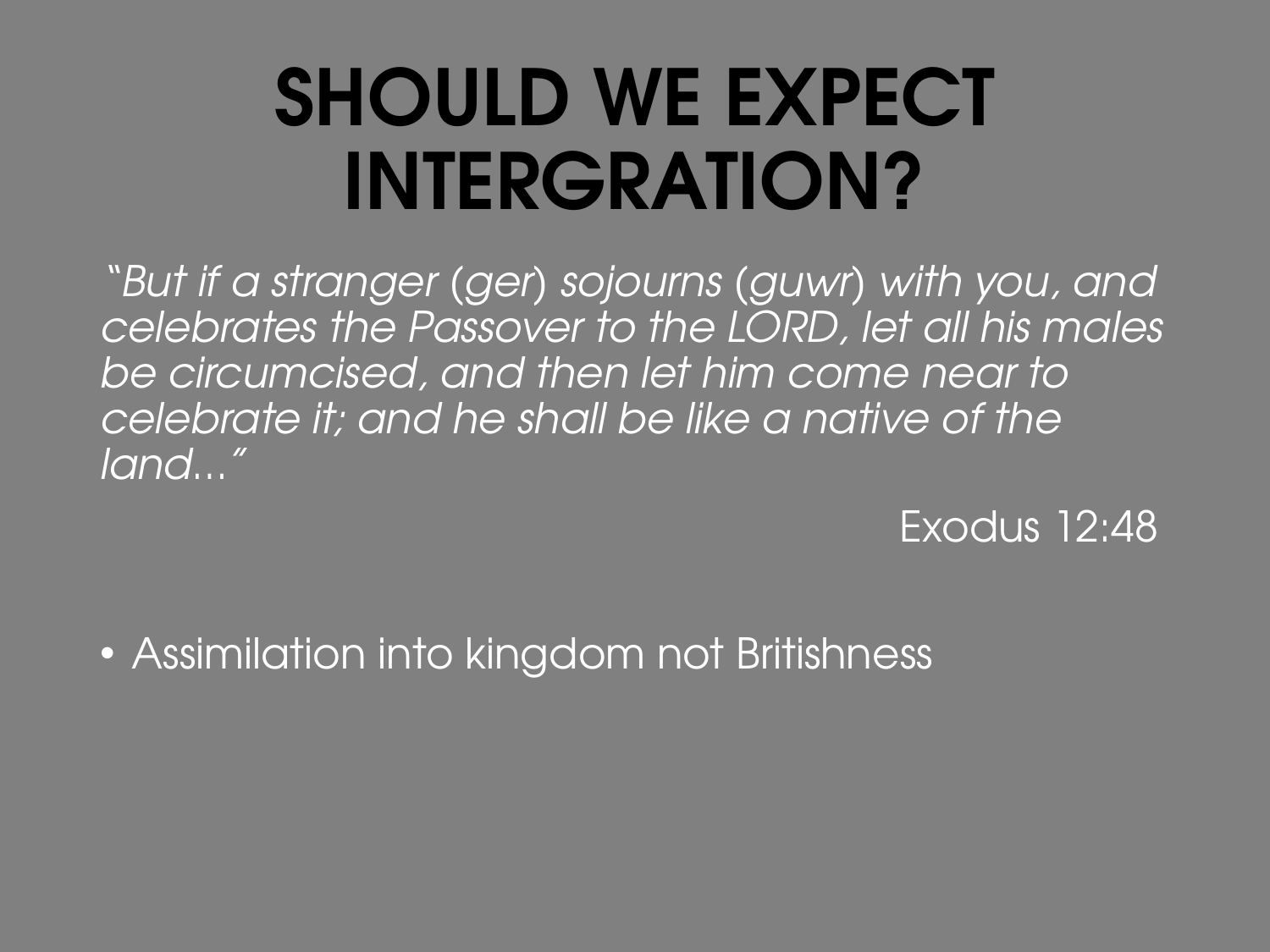

# SHOULD WE EXPECT INTERGRATION?
“But if a stranger (ger) sojourns (guwr) with you, and celebrates the Passover to the LORD, let all his males be circumcised, and then let him come near to celebrate it; and he shall be like a native of the land…”
Exodus 12:48

Assimilation into kingdom not Britishness